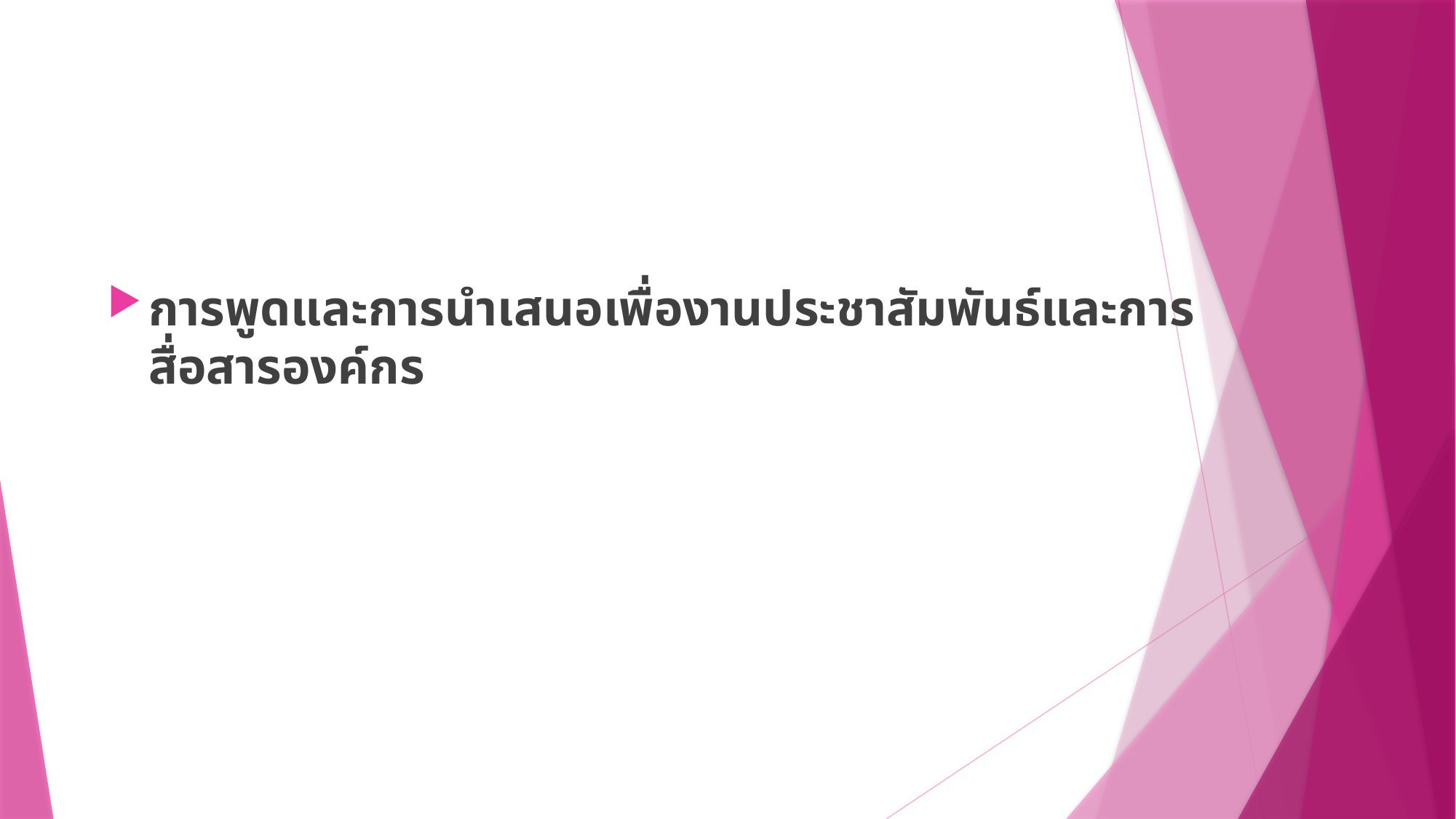

#
การพูดและการนำเสนอเพื่องานประชาสัมพันธ์และการสื่อสารองค์กร